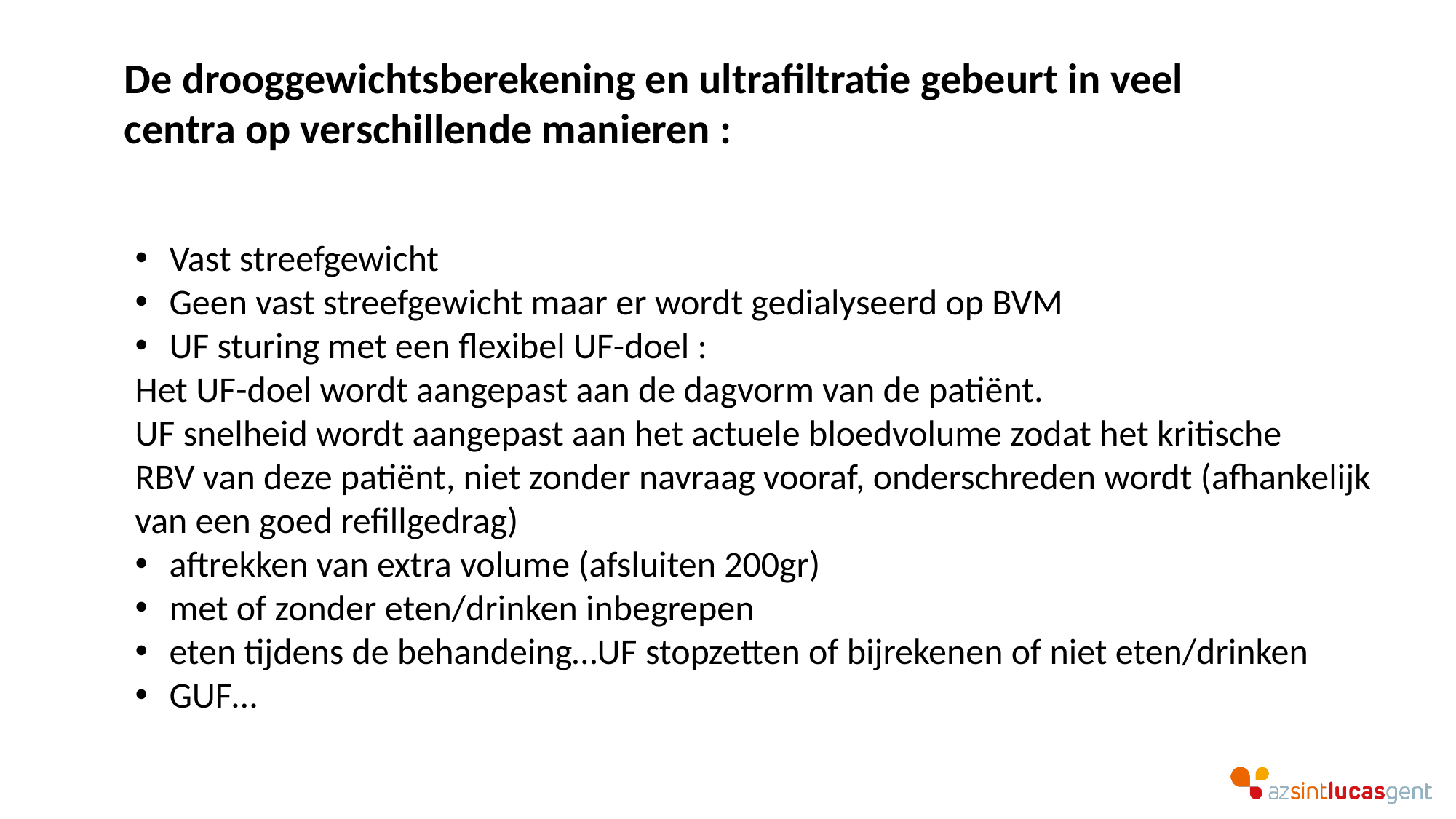

# De drooggewichtsberekening en ultrafiltratie gebeurt in veel centra op verschillende manieren :
Vast streefgewicht
Geen vast streefgewicht maar er wordt gedialyseerd op BVM
UF sturing met een flexibel UF-doel :
Het UF-doel wordt aangepast aan de dagvorm van de patiënt.
UF snelheid wordt aangepast aan het actuele bloedvolume zodat het kritische
RBV van deze patiënt, niet zonder navraag vooraf, onderschreden wordt (afhankelijk van een goed refillgedrag)
aftrekken van extra volume (afsluiten 200gr)
met of zonder eten/drinken inbegrepen
eten tijdens de behandeing…UF stopzetten of bijrekenen of niet eten/drinken
GUF…